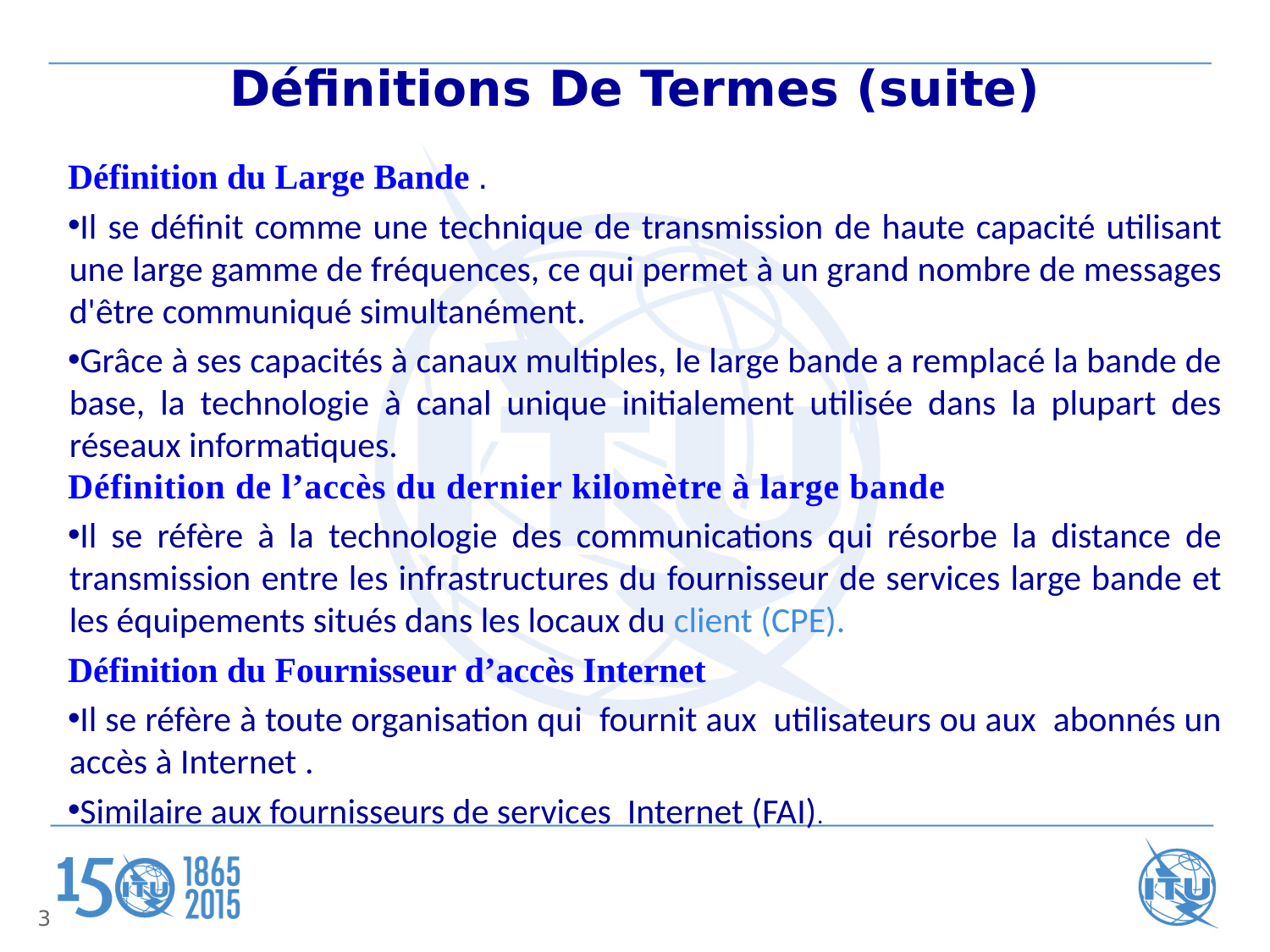

# Définitions De Termes (suite)
Définition du Large Bande .
Il se définit comme une technique de transmission de haute capacité utilisant une large gamme de fréquences, ce qui permet à un grand nombre de messages d'être communiqué simultanément.
Grâce à ses capacités à canaux multiples, le large bande a remplacé la bande de base, la technologie à canal unique initialement utilisée dans la plupart des réseaux informatiques.
Définition de l’accès du dernier kilomètre à large bande
Il se réfère à la technologie des communications qui résorbe la distance de transmission entre les infrastructures du fournisseur de services large bande et les équipements situés dans les locaux du client (CPE).
Définition du Fournisseur d’accès Internet
Il se réfère à toute organisation qui  fournit aux  utilisateurs ou aux  abonnés un accès à Internet .
Similaire aux fournisseurs de services  Internet (FAI).

3